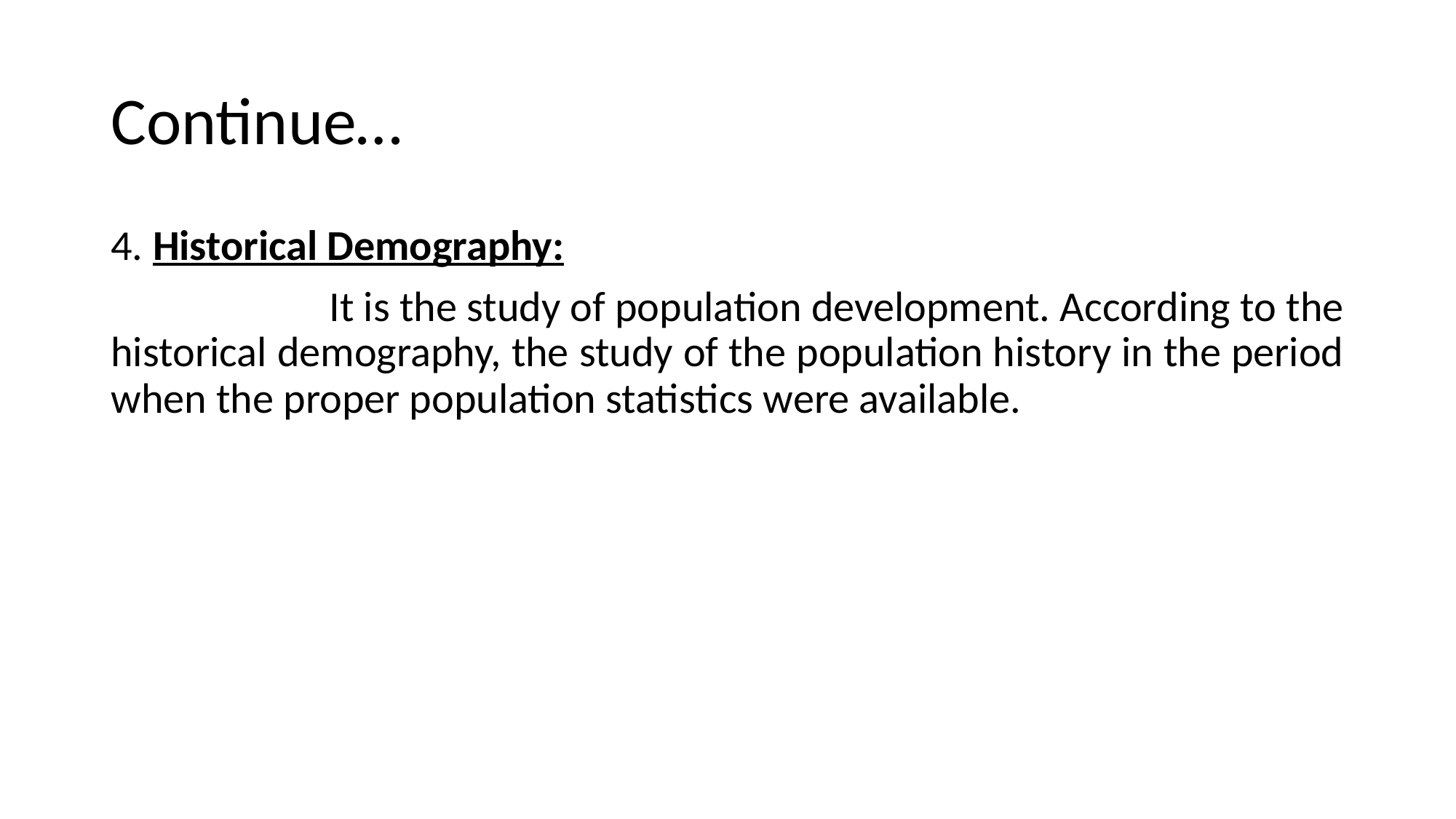

# Continue…
4. Historical Demography:
 		It is the study of population development. According to the historical demography, the study of the population history in the period when the proper population statistics were available.